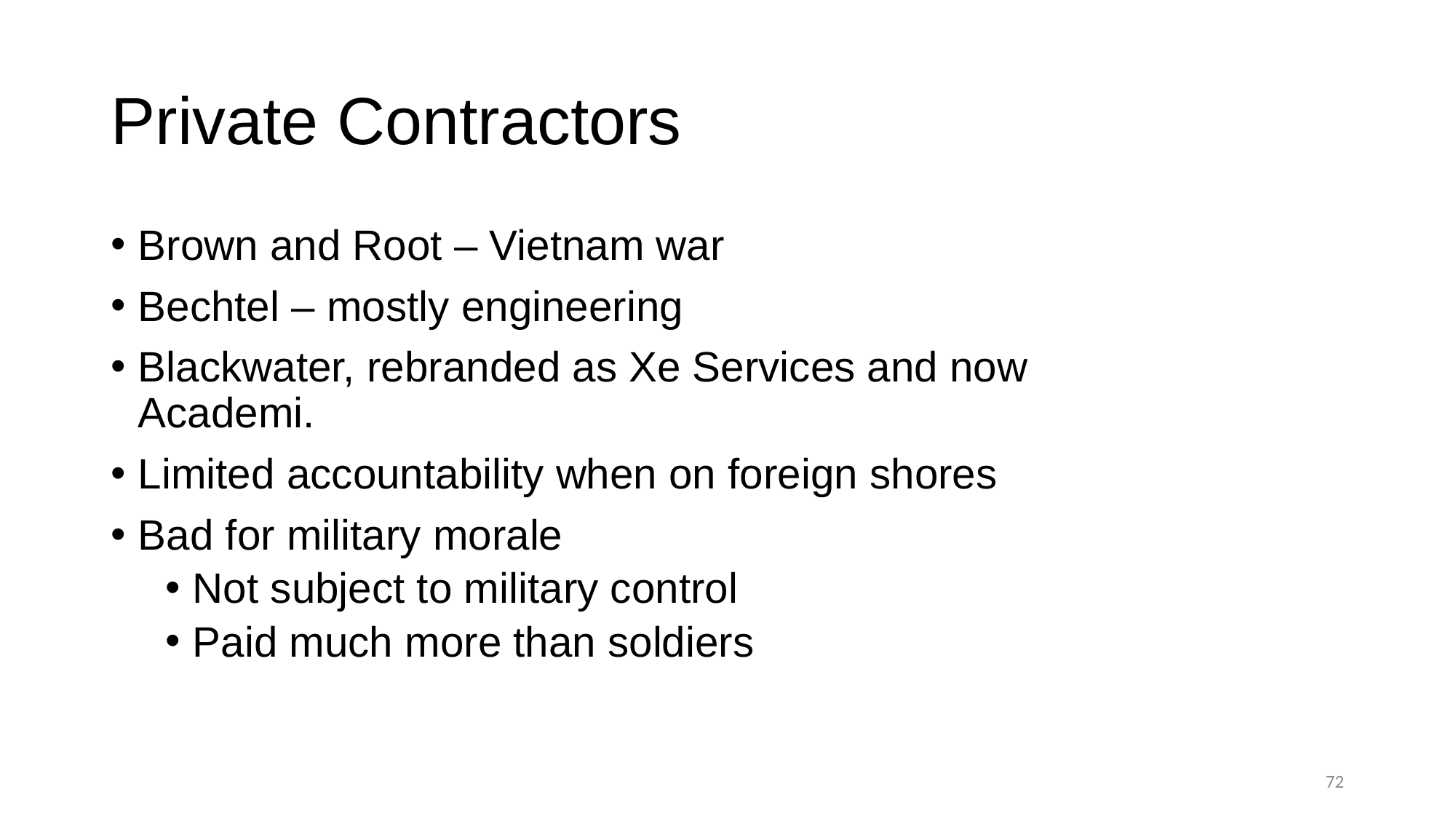

# Private Contractors
Brown and Root – Vietnam war
Bechtel – mostly engineering
Blackwater, rebranded as Xe Services and now Academi.
Limited accountability when on foreign shores
Bad for military morale
Not subject to military control
Paid much more than soldiers

72